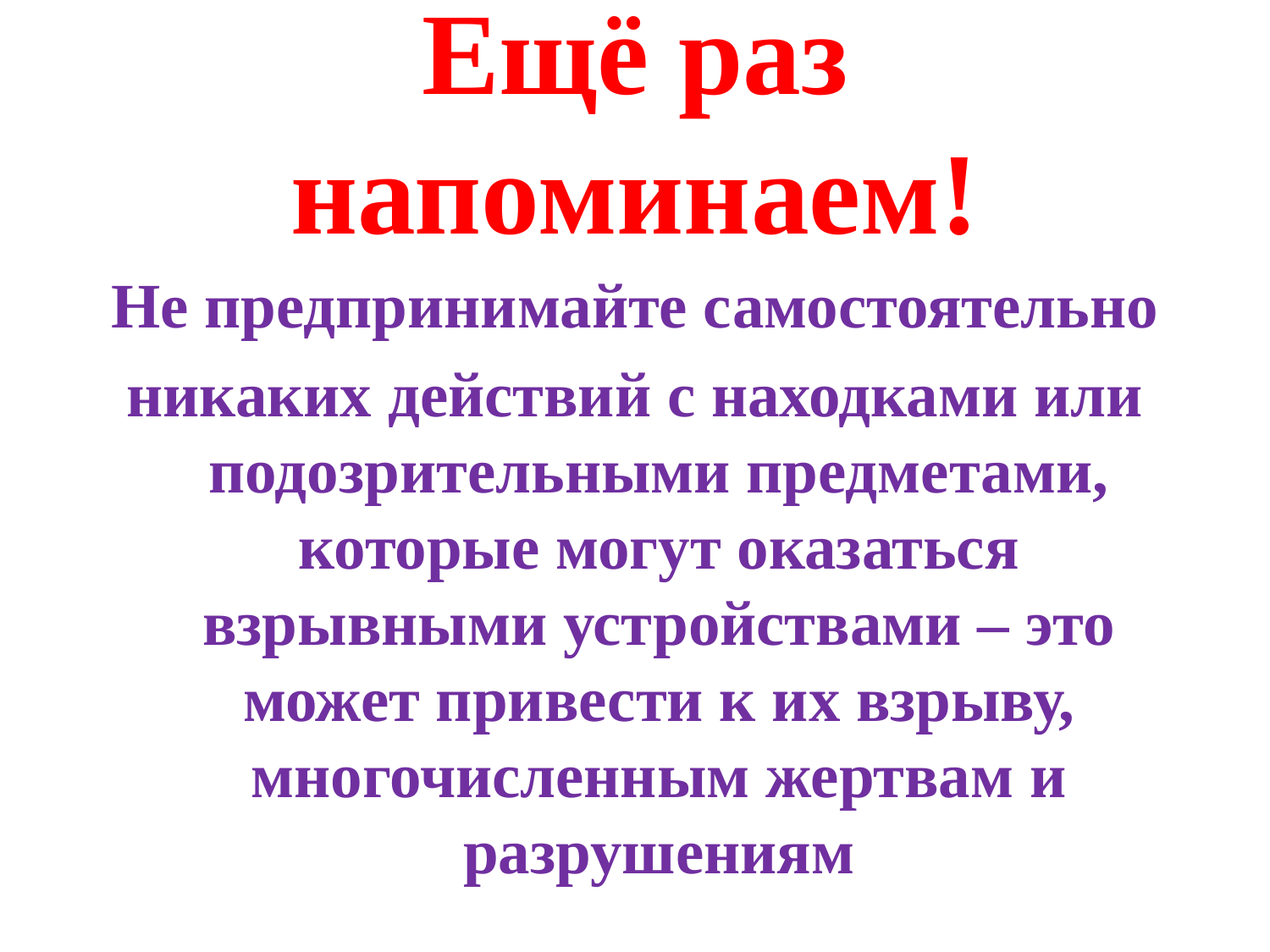

# Ещё раз напоминаем!
Не предпринимайте самостоятельно
никаких действий с находками или подозрительными предметами, которые могут оказаться взрывными устройствами – это может привести к их взрыву, многочисленным жертвам и разрушениям